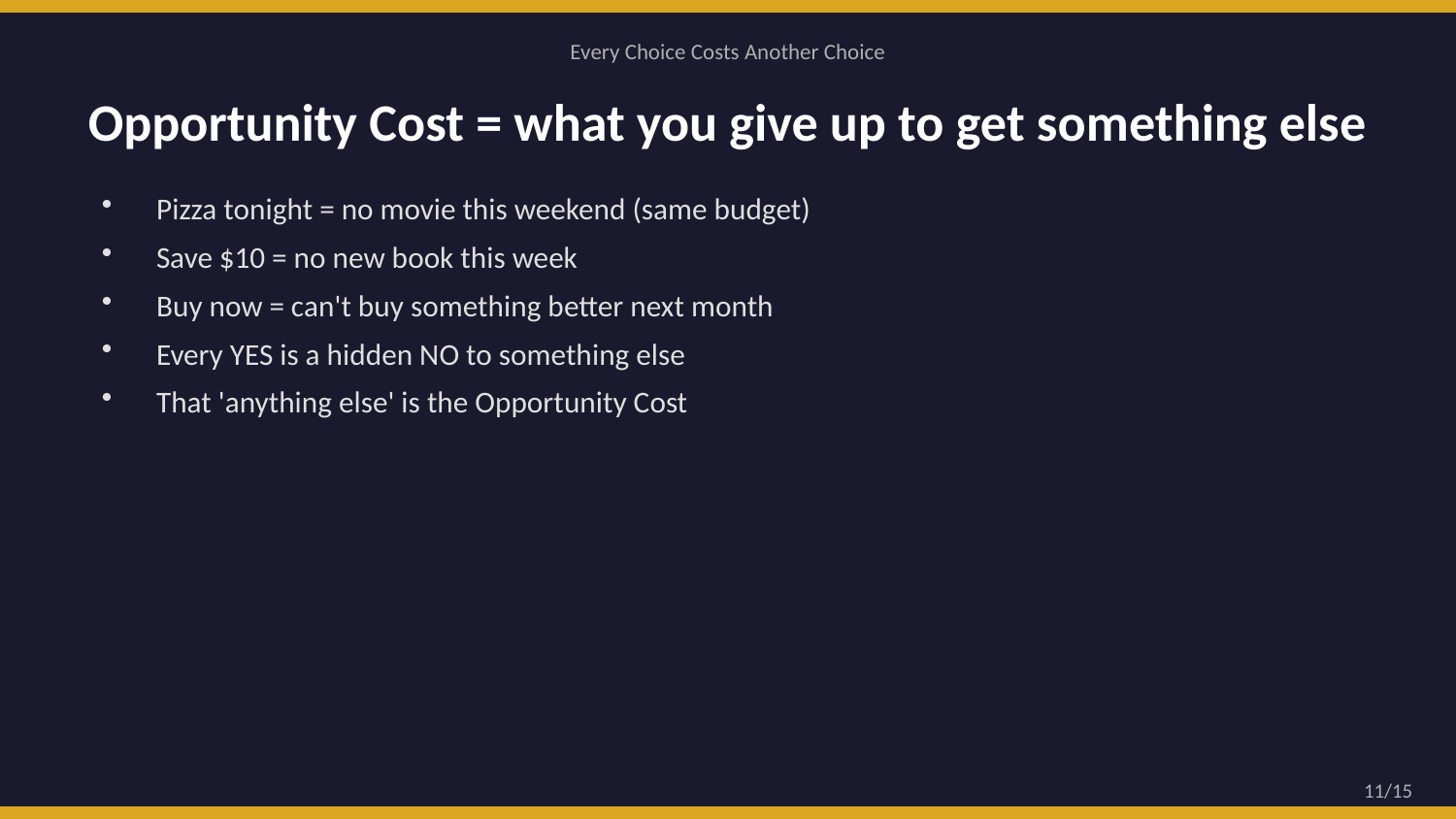

Every Choice Costs Another Choice
Opportunity Cost = what you give up to get something else
Pizza tonight = no movie this weekend (same budget)
Save $10 = no new book this week
Buy now = can't buy something better next month
Every YES is a hidden NO to something else
That 'anything else' is the Opportunity Cost
11/15